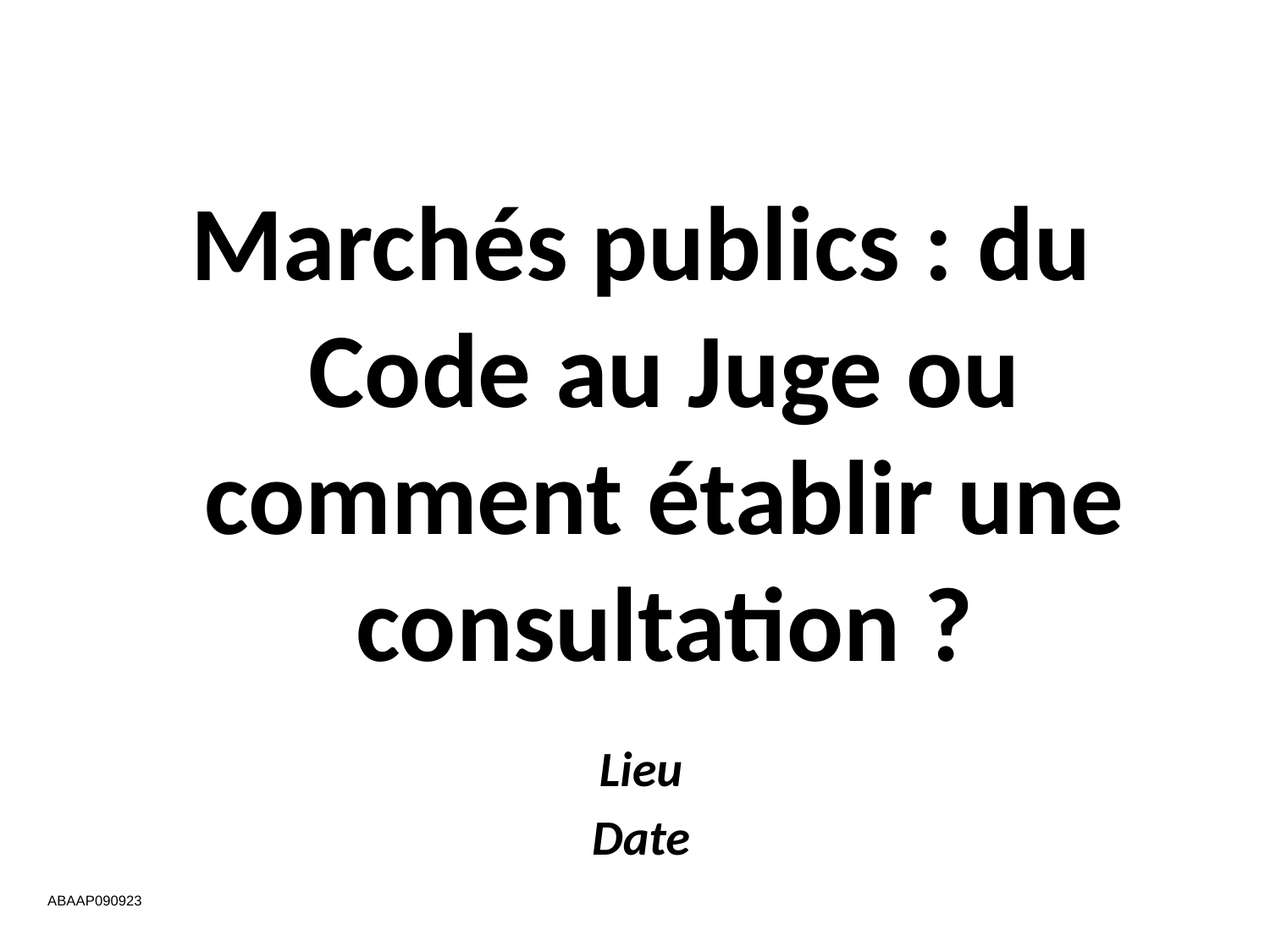

#
Marchés publics : du Code au Juge ou comment établir une consultation ?

Lieu
Date
ABAAP090923